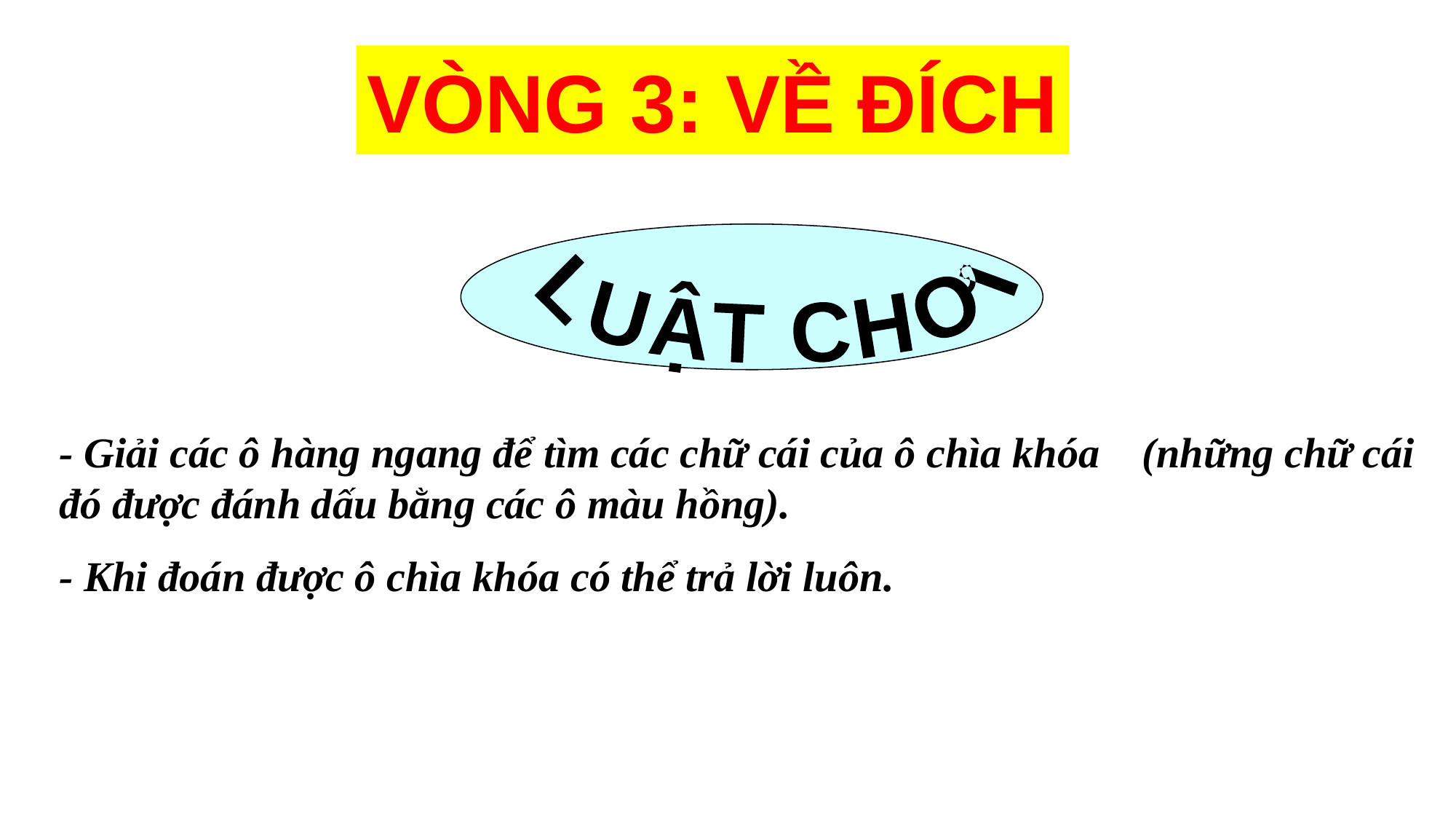

#
VÒNG 3: VỀ ĐÍCH
LUẬT CHƠI

- Giải các ô hàng ngang để tìm các chữ cái của ô chìa khóa    (những chữ cái đó được đánh dấu bằng các ô màu hồng).
- Khi đoán được ô chìa khóa có thể trả lời luôn.